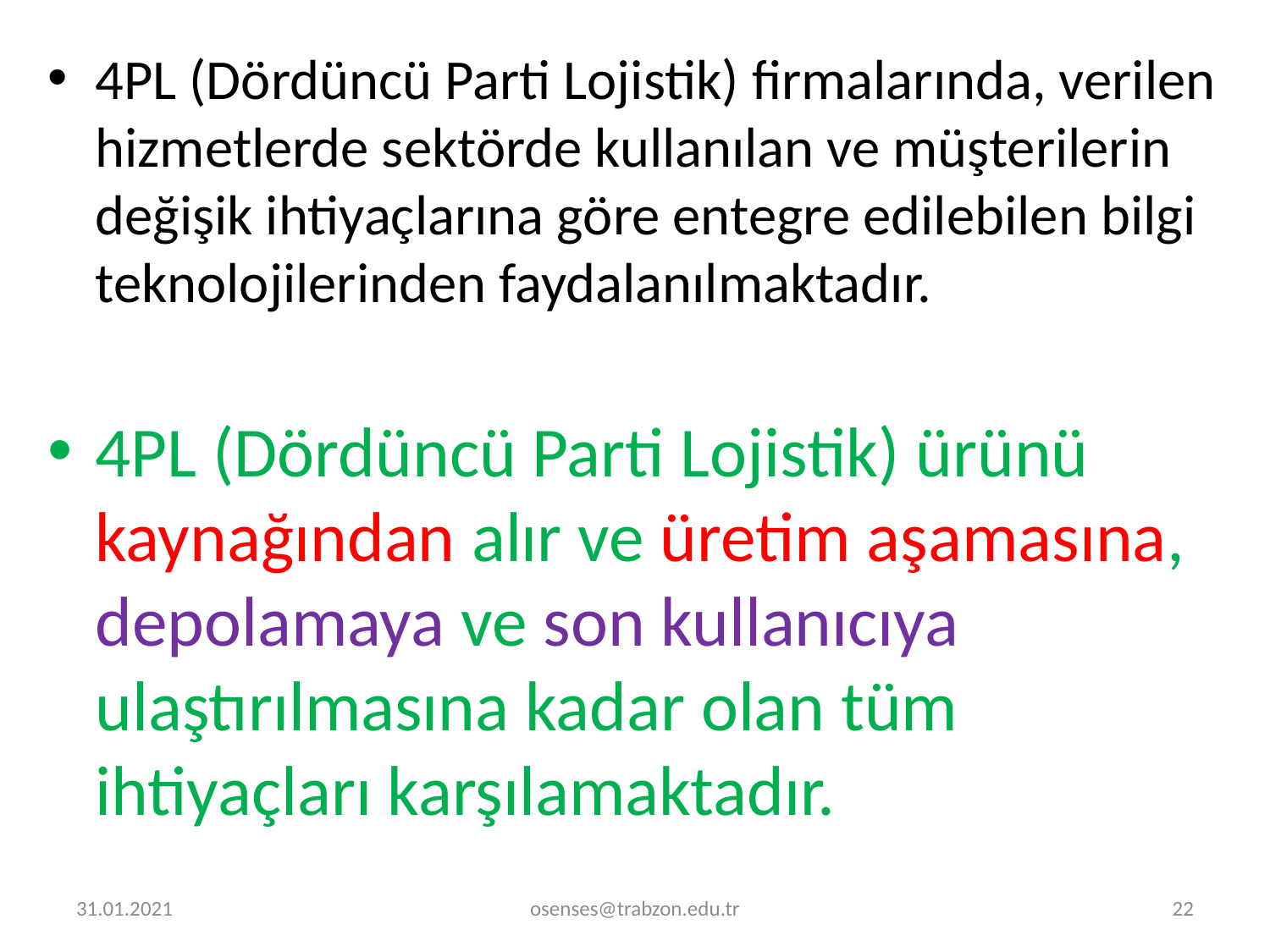

4PL (Dördüncü Parti Lojistik) firmalarında, verilen hizmetlerde sektörde kullanılan ve müşterilerin değişik ihtiyaçlarına göre entegre edilebilen bilgi teknolojilerinden faydalanılmaktadır.

4PL (Dördüncü Parti Lojistik) ürünü kaynağından alır ve üretim aşamasına, depolamaya ve son kullanıcıya ulaştırılmasına kadar olan tüm ihtiyaçları karşılamaktadır.

31.01.2021
osenses@trabzon.edu.tr
22